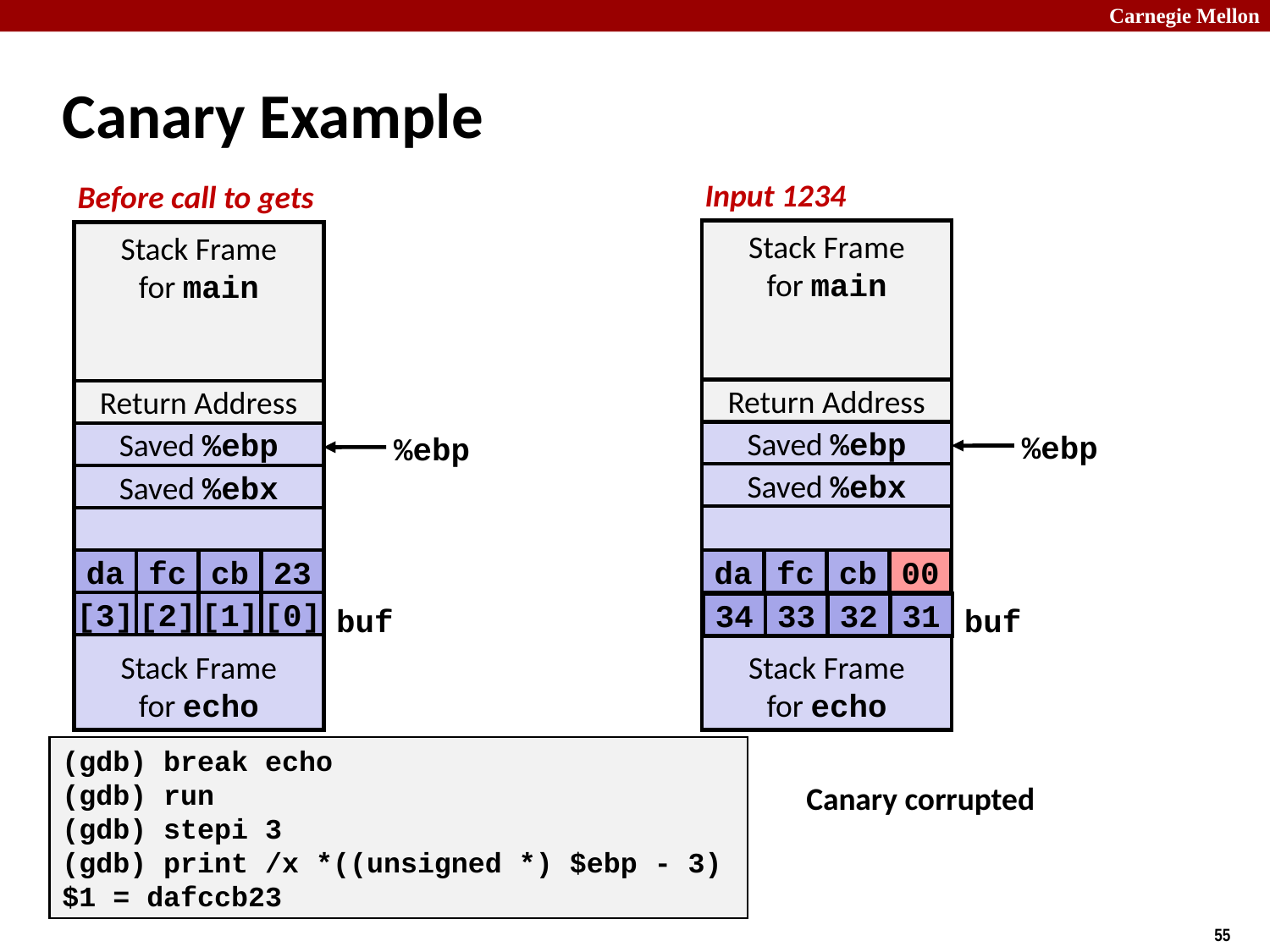

# Canary Example
Input 1234
Before call to gets
Stack Frame
for main
Stack Frame
for main
Return Address
Return Address
Saved %ebp
%ebp
Saved %ebp
%ebp

Stack Frame
for echo
Saved %ebx
Stack Frame
for echo
Saved %ebx
da
fc
cb
23
da
fc
cb
00
[3]
[2]
[1]
[0]
34
33
32
31
buf
buf
(gdb) break echo
(gdb) run
(gdb) stepi 3
(gdb) print /x *((unsigned *) $ebp - 3)
$1 = dafccb23
Canary corrupted